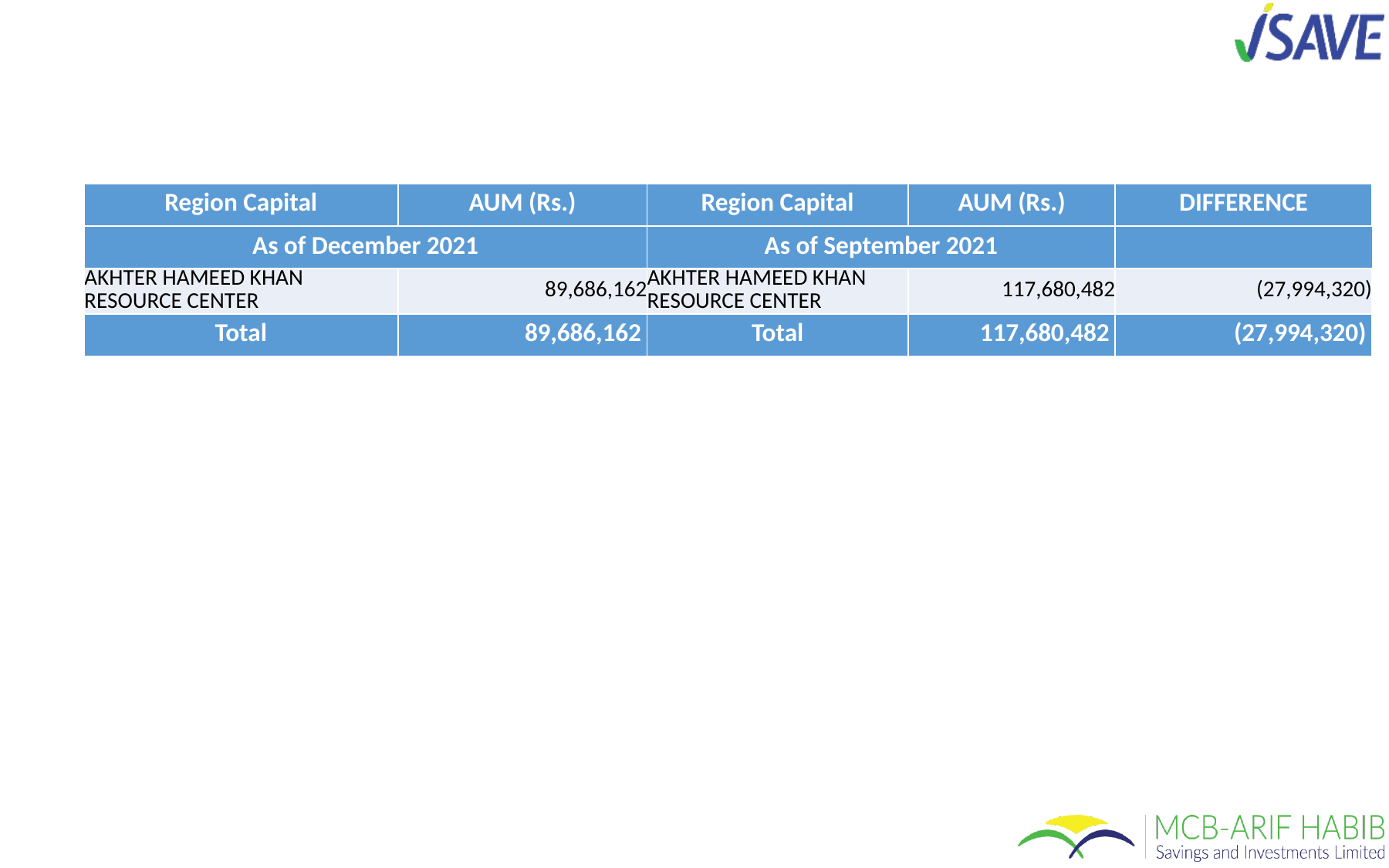

| Region Capital | AUM (Rs.) | Region Capital | AUM (Rs.) | DIFFERENCE |
| --- | --- | --- | --- | --- |
| As of December 2021 |  | As of September 2021 |  |  |
| AKHTER HAMEED KHAN RESOURCE CENTER | 89,686,162 | AKHTER HAMEED KHAN RESOURCE CENTER | 117,680,482 | (27,994,320) |
| Total | 89,686,162 | Total | 117,680,482 | (27,994,320) |